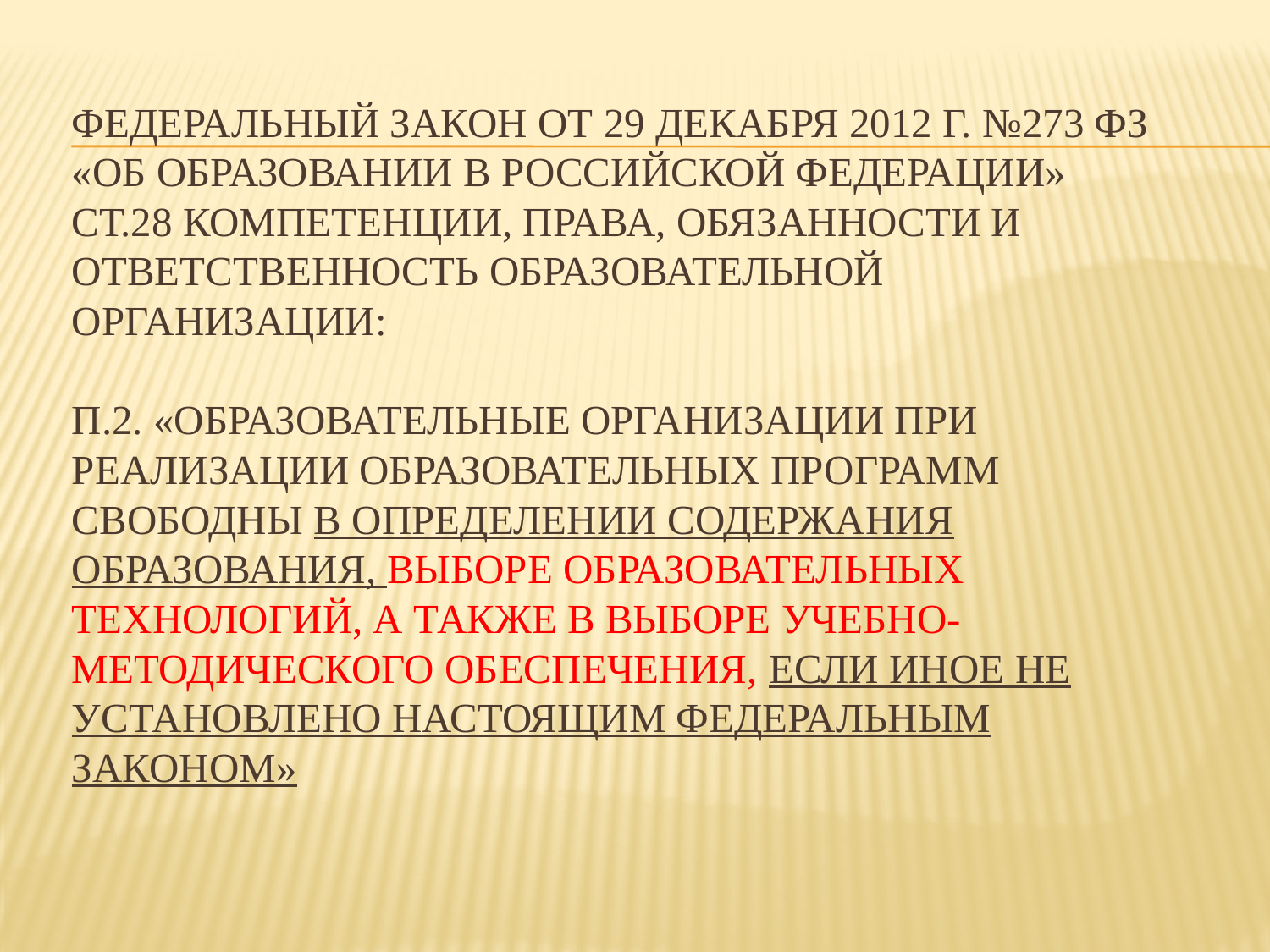

# Федеральный закон от 29 декабря 2012 г. №273 ФЗ «Об образовании в Российской Федерации» ст.28 Компетенции, права, обязанности и ответственность образовательной организации: П.2. «Образовательные организации при реализации образовательных программ свободны в определении содержания образования, выборе образовательных технологий, а также в выборе учебно-методического обеспечения, если иное не установлено настоящим Федеральным законом»